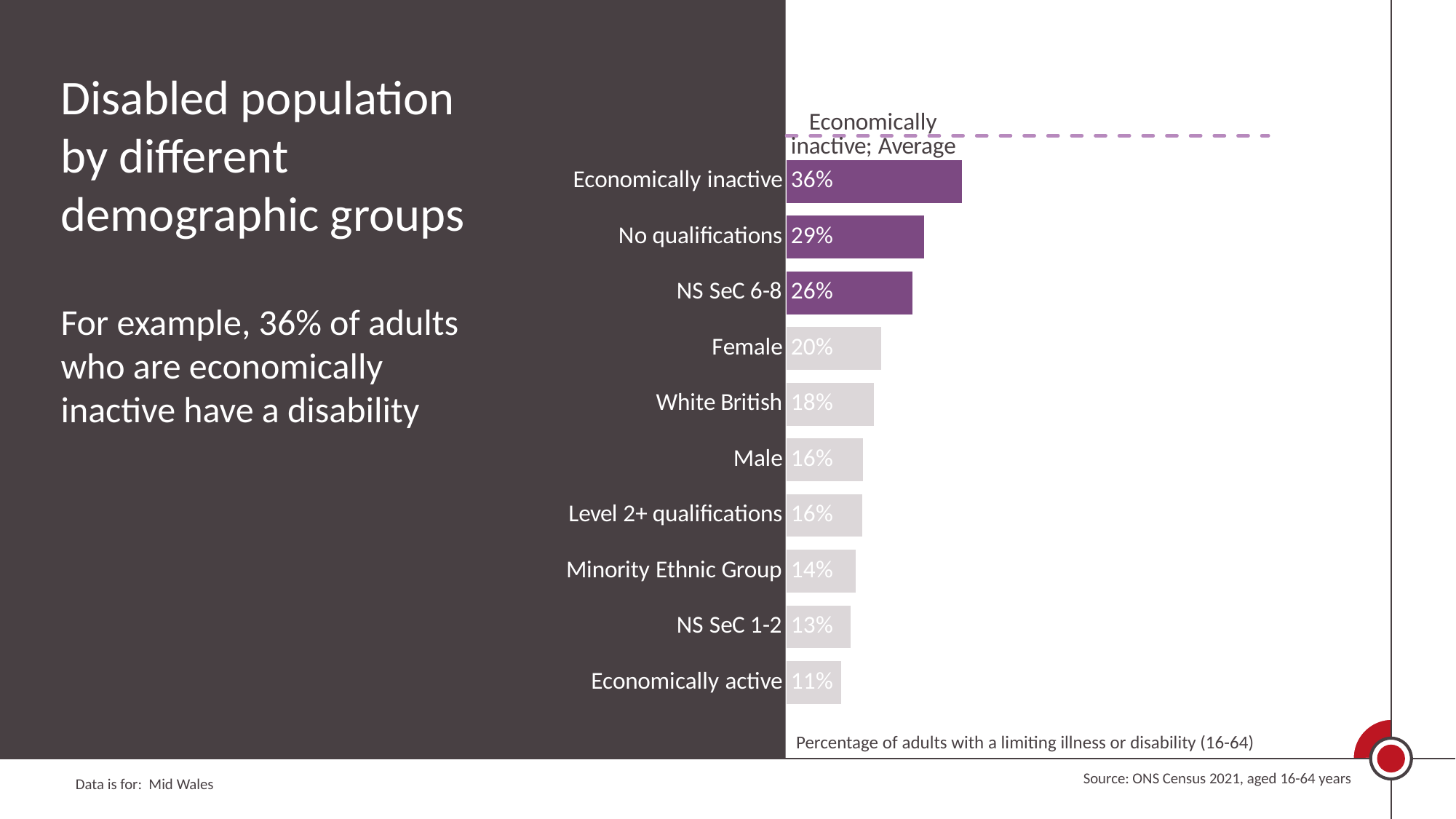

Disabled population by different demographic groups

For example, 36% of adults who are economically inactive have a disability

[unsupported chart]

Percentage of adults with a limiting illness or disability (16-64)